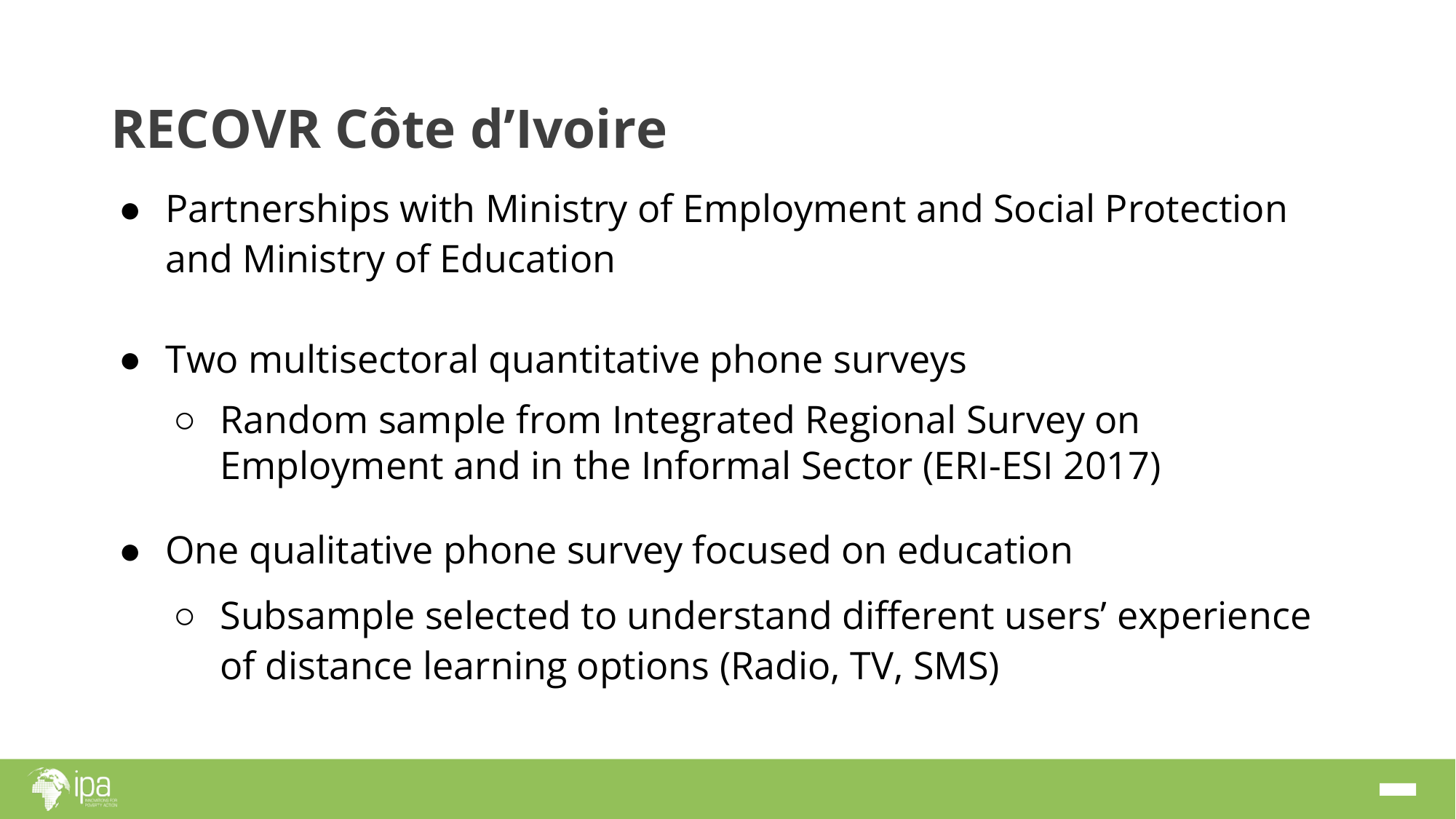

# RECOVR Côte d’Ivoire
Partnerships with Ministry of Employment and Social Protection and Ministry of Education

Two multisectoral quantitative phone surveys
Random sample from Integrated Regional Survey on Employment and in the Informal Sector (ERI-ESI 2017)

One qualitative phone survey focused on education
Subsample selected to understand different users’ experience of distance learning options (Radio, TV, SMS)